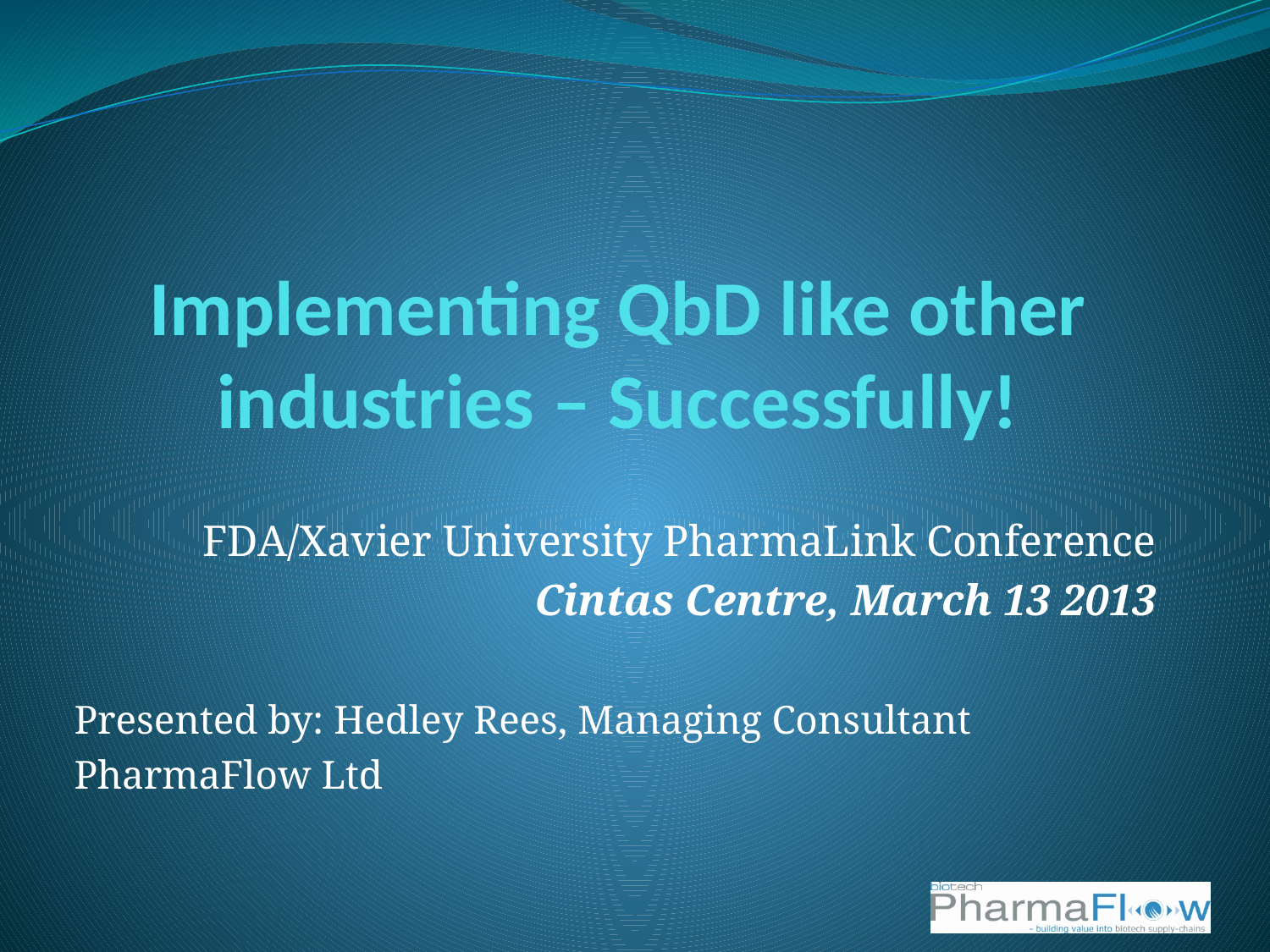

# Implementing QbD like other industries – Successfully!

FDA/Xavier University PharmaLink Conference
Cintas Centre, March 13 2013

Presented by: Hedley Rees, Managing Consultant
PharmaFlow Ltd